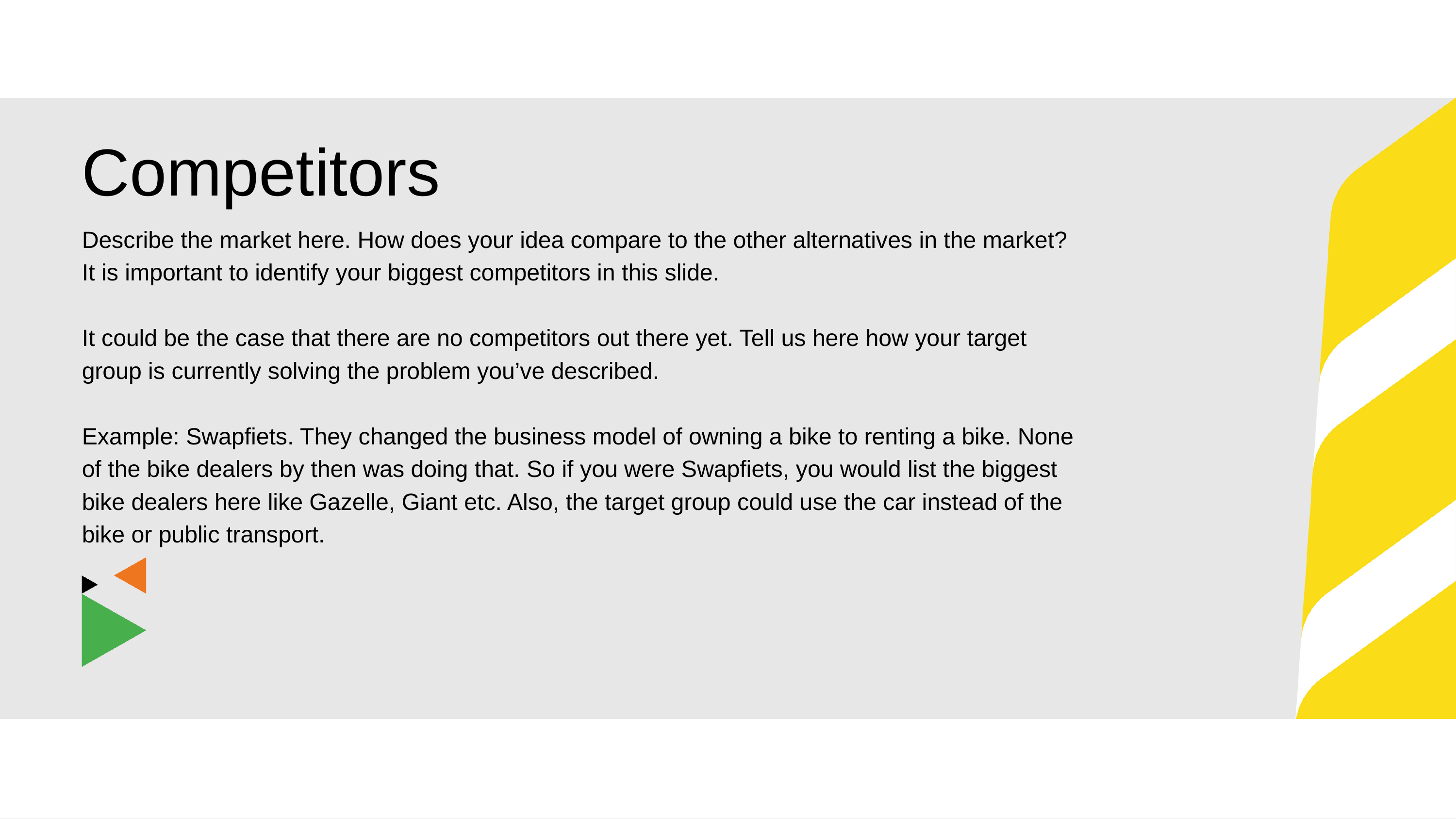

Competitors
Describe the market here. How does your idea compare to the other alternatives in the market? It is important to identify your biggest competitors in this slide.

It could be the case that there are no competitors out there yet. Tell us here how your target group is currently solving the problem you’ve described.

Example: Swapfiets. They changed the business model of owning a bike to renting a bike. None of the bike dealers by then was doing that. So if you were Swapfiets, you would list the biggest bike dealers here like Gazelle, Giant etc. Also, the target group could use the car instead of the bike or public transport.